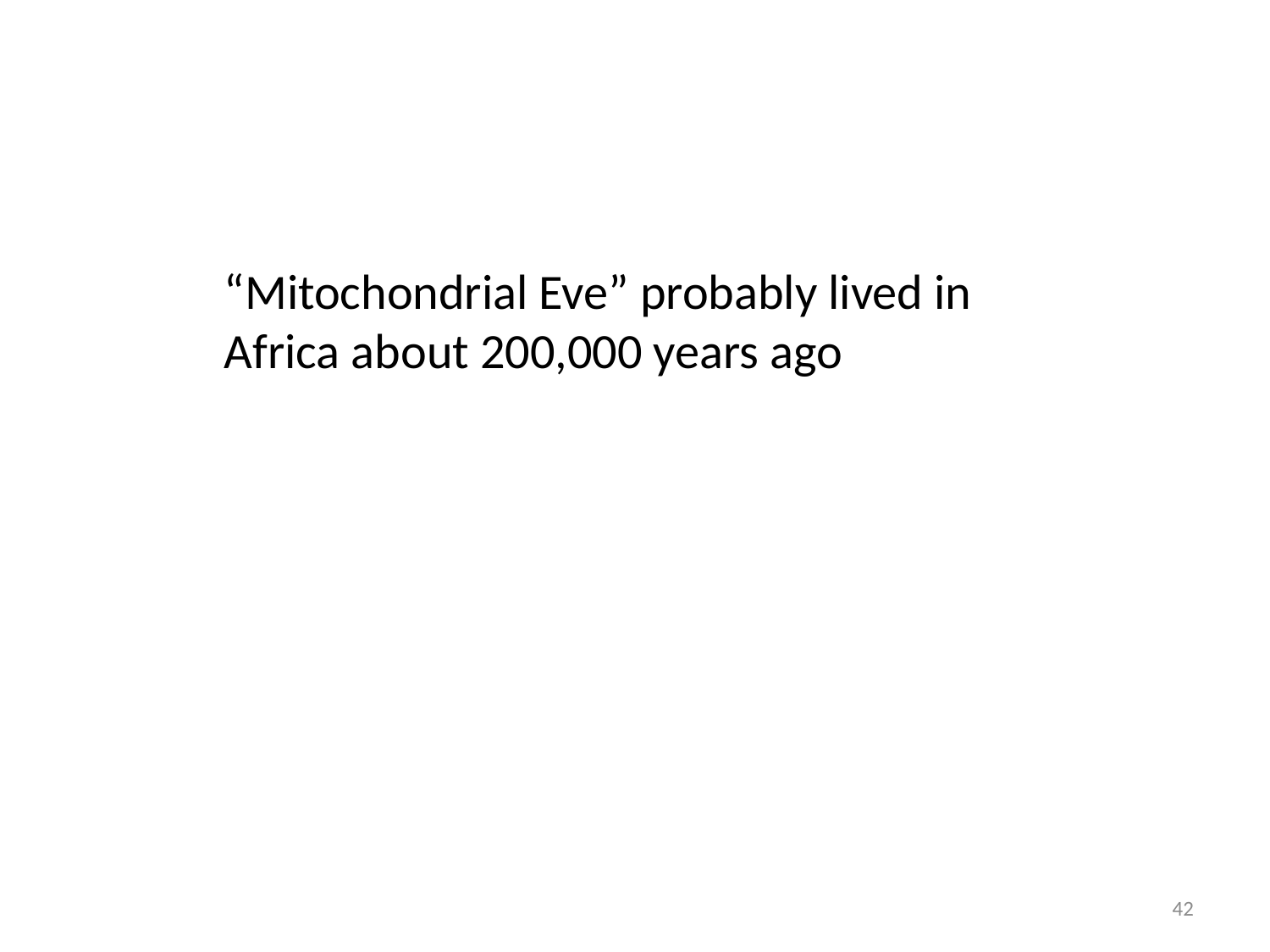

“Mitochondrial Eve” probably lived in
Africa about 200,000 years ago
42